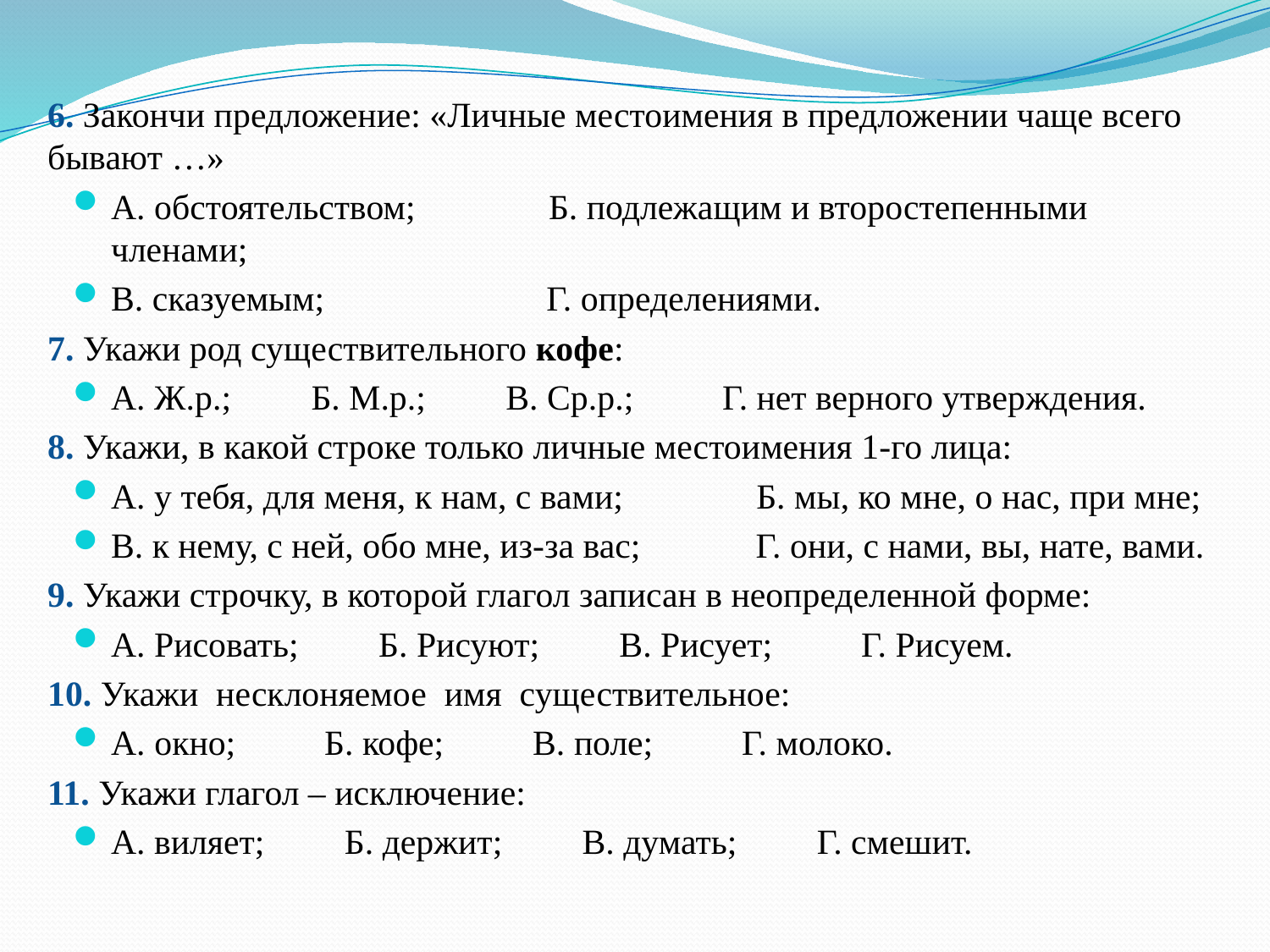

6. Закончи предложение: «Личные местоимения в предложении чаще всего бывают …»
А. обстоятельством;               Б. подлежащим и второстепенными членами;
В. сказуемым;                         Г. определениями.
7. Укажи род существительного кофе:
А. Ж.р.;         Б. М.р.;         В. Ср.р.;          Г. нет верного утверждения.
8. Укажи, в какой строке только личные местоимения 1-го лица:
А. у тебя, для меня, к нам, с вами;               Б. мы, ко мне, о нас, при мне;
В. к нему, с ней, обо мне, из-за вас;             Г. они, с нами, вы, нате, вами.
9. Укажи строчку, в которой глагол записан в неопределенной форме:
А. Рисовать;         Б. Рисуют;         В. Рисует;          Г. Рисуем.
10. Укажи  несклоняемое  имя  существительное:
А. окно;          Б. кофе;          В. поле;          Г. молоко.
11. Укажи глагол – исключение:
А. виляет;         Б. держит;         В. думать;         Г. смешит.